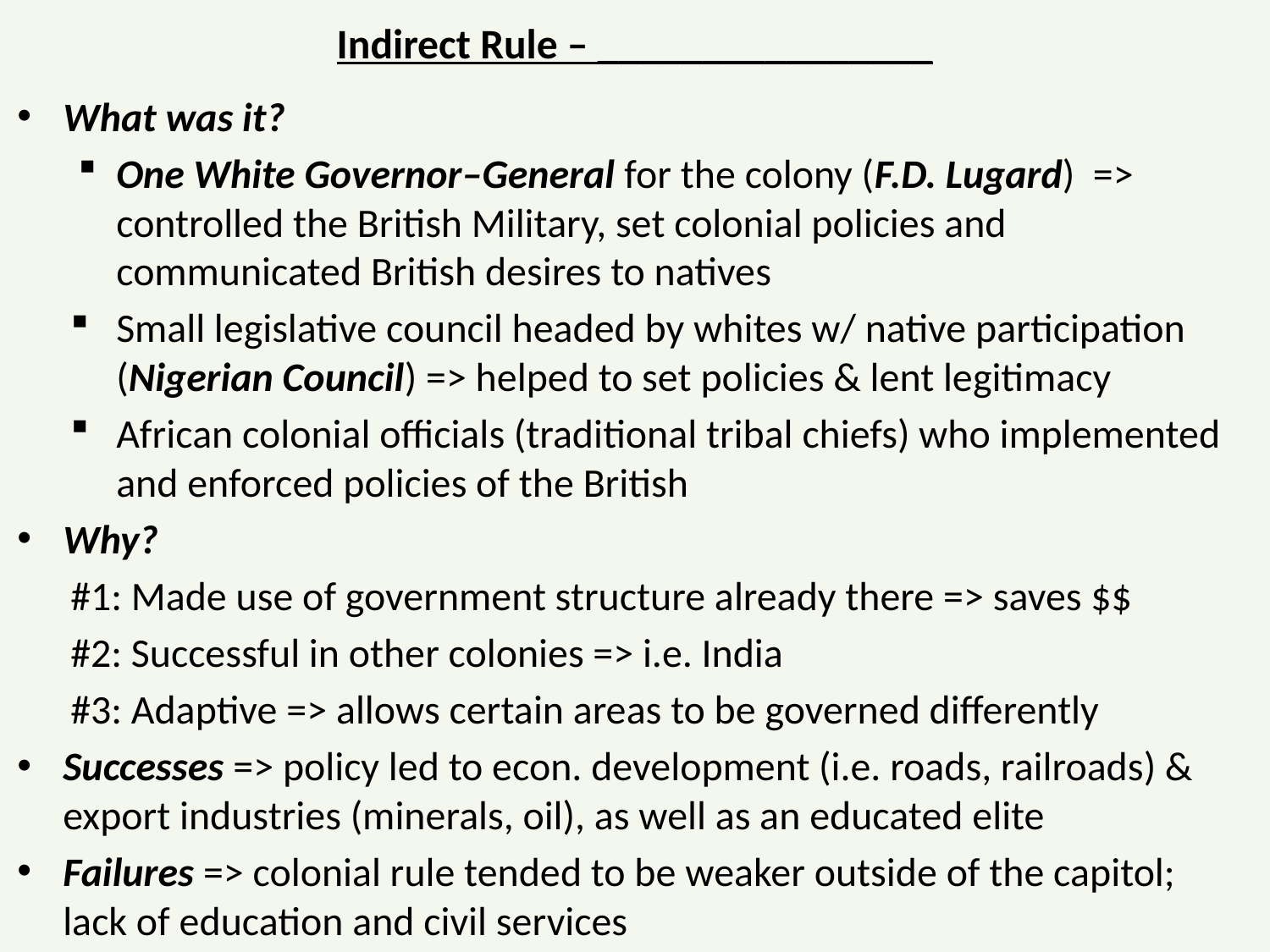

# Indirect Rule – ________________
What was it?
One White Governor–General for the colony (F.D. Lugard)  => controlled the British Military, set colonial policies and communicated British desires to natives
Small legislative council headed by whites w/ native participation (Nigerian Council) => helped to set policies & lent legitimacy
African colonial officials (traditional tribal chiefs) who implemented and enforced policies of the British
Why?
#1: Made use of government structure already there => saves $$
#2: Successful in other colonies => i.e. India
#3: Adaptive => allows certain areas to be governed differently
Successes => policy led to econ. development (i.e. roads, railroads) & export industries (minerals, oil), as well as an educated elite
Failures => colonial rule tended to be weaker outside of the capitol; lack of education and civil services